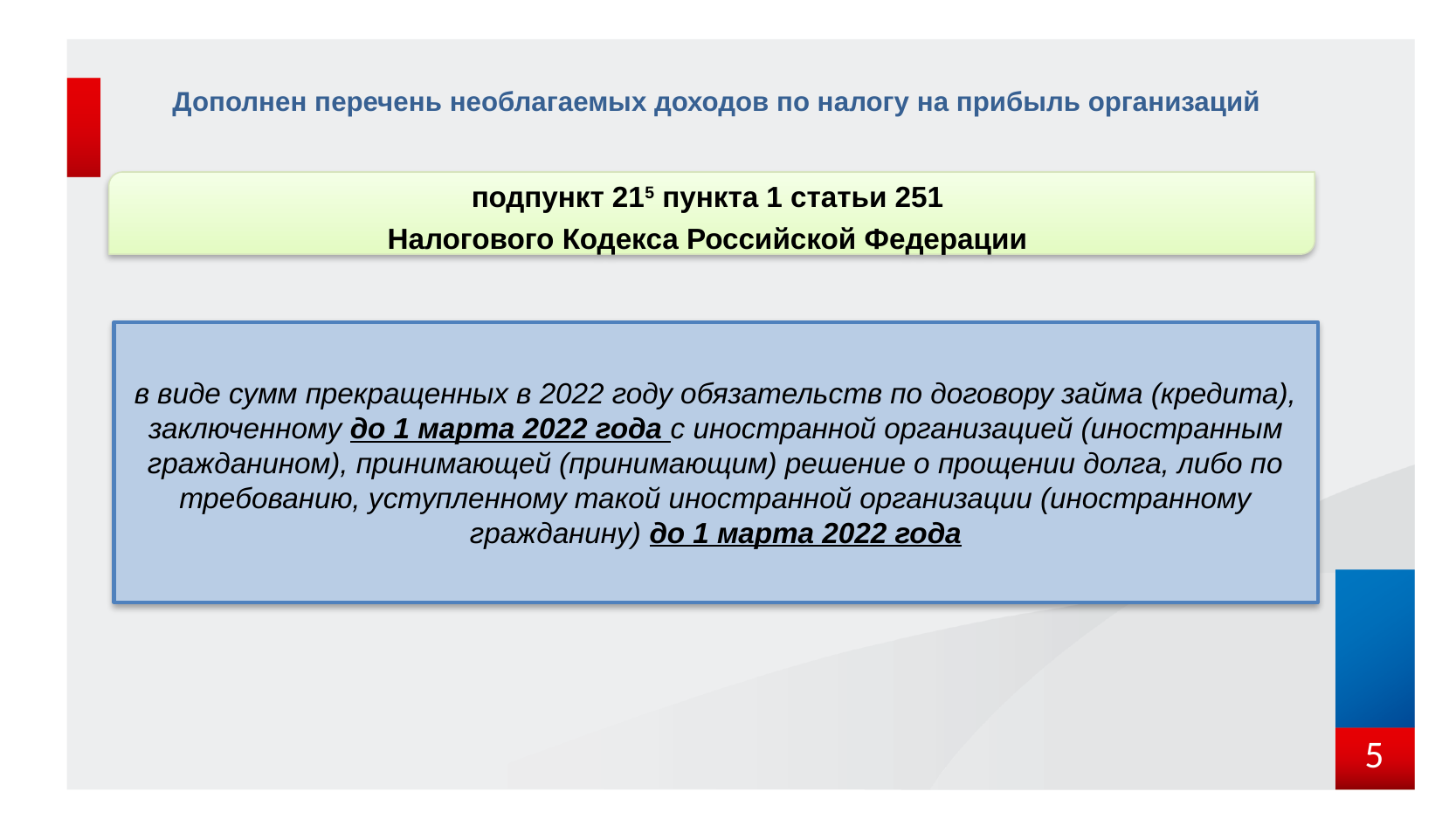

Дополнен перечень необлагаемых доходов по налогу на прибыль организаций
подпункт 215 пункта 1 статьи 251
Налогового Кодекса Российской Федерации
в виде сумм прекращенных в 2022 году обязательств по договору займа (кредита), заключенному до 1 марта 2022 года с иностранной организацией (иностранным гражданином), принимающей (принимающим) решение о прощении долга, либо по требованию, уступленному такой иностранной организации (иностранному гражданину) до 1 марта 2022 года
5